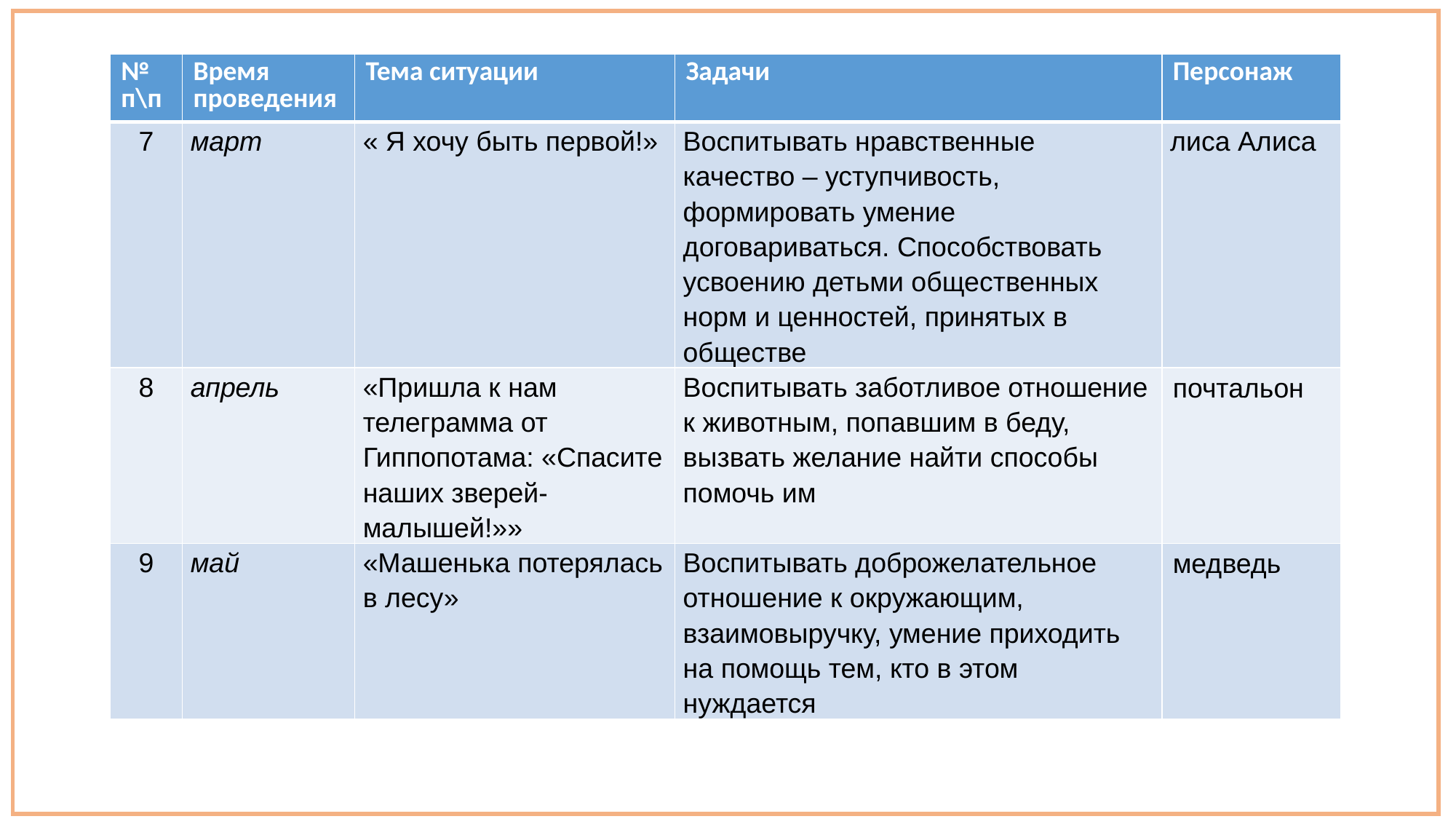

| № п\п | Время проведения | Тема ситуации | Задачи | Персонаж |
| --- | --- | --- | --- | --- |
| 7 | март | « Я хочу быть первой!» | Воспитывать нравственные качество – уступчивость, формировать умение договариваться. Способствовать усвоению детьми общественных норм и ценностей, принятых в обществе | лиса Алиса |
| 8 | апрель | «Пришла к нам телеграмма от Гиппопотама: «Спасите наших зверей-малышей!»» | Воспитывать заботливое отношение к животным, попавшим в беду, вызвать желание найти способы помочь им | почтальон |
| 9 | май | «Машенька потерялась в лесу» | Воспитывать доброжелательное отношение к окружающим, взаимовыручку, умение приходить на помощь тем, кто в этом нуждается | медведь |